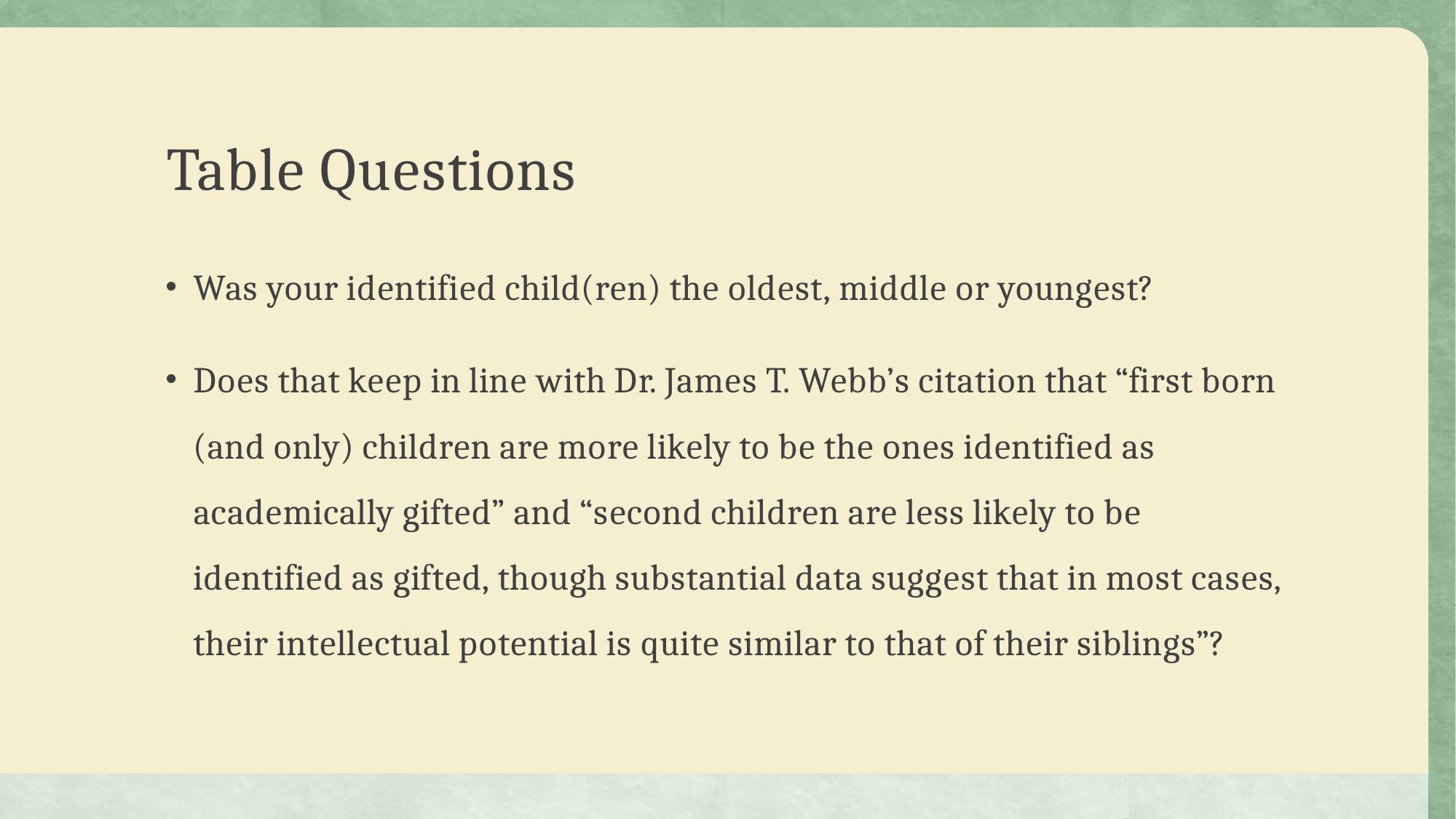

# Table Questions
Was your identified child(ren) the oldest, middle or youngest?
Does that keep in line with Dr. James T. Webb’s citation that “first born (and only) children are more likely to be the ones identified as academically gifted” and “second children are less likely to be identified as gifted, though substantial data suggest that in most cases, their intellectual potential is quite similar to that of their siblings”?